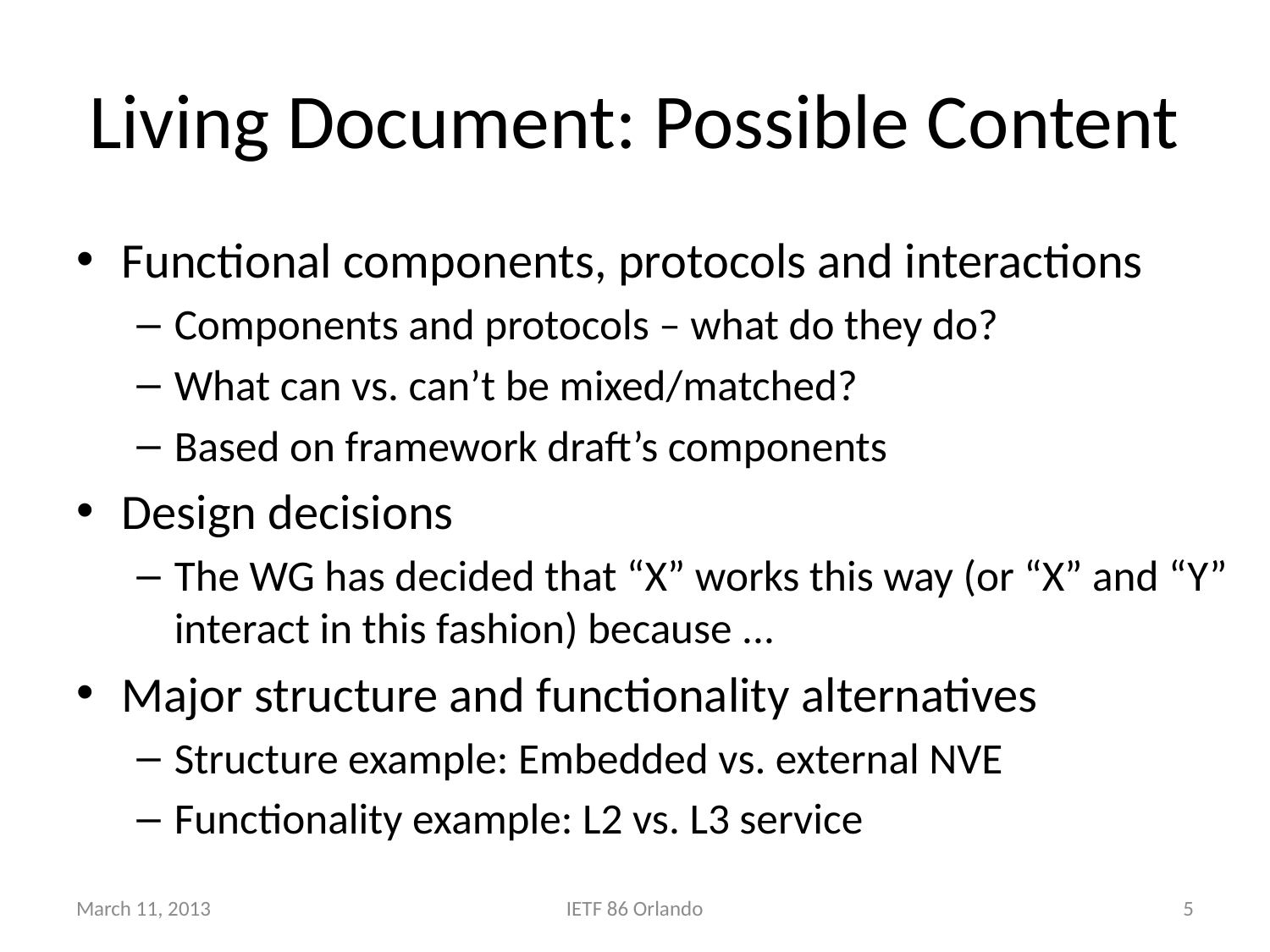

# Living Document: Possible Content
Functional components, protocols and interactions
Components and protocols – what do they do?
What can vs. can’t be mixed/matched?
Based on framework draft’s components
Design decisions
The WG has decided that “X” works this way (or “X” and “Y” interact in this fashion) because ...
Major structure and functionality alternatives
Structure example: Embedded vs. external NVE
Functionality example: L2 vs. L3 service
March 11, 2013
IETF 86 Orlando
5